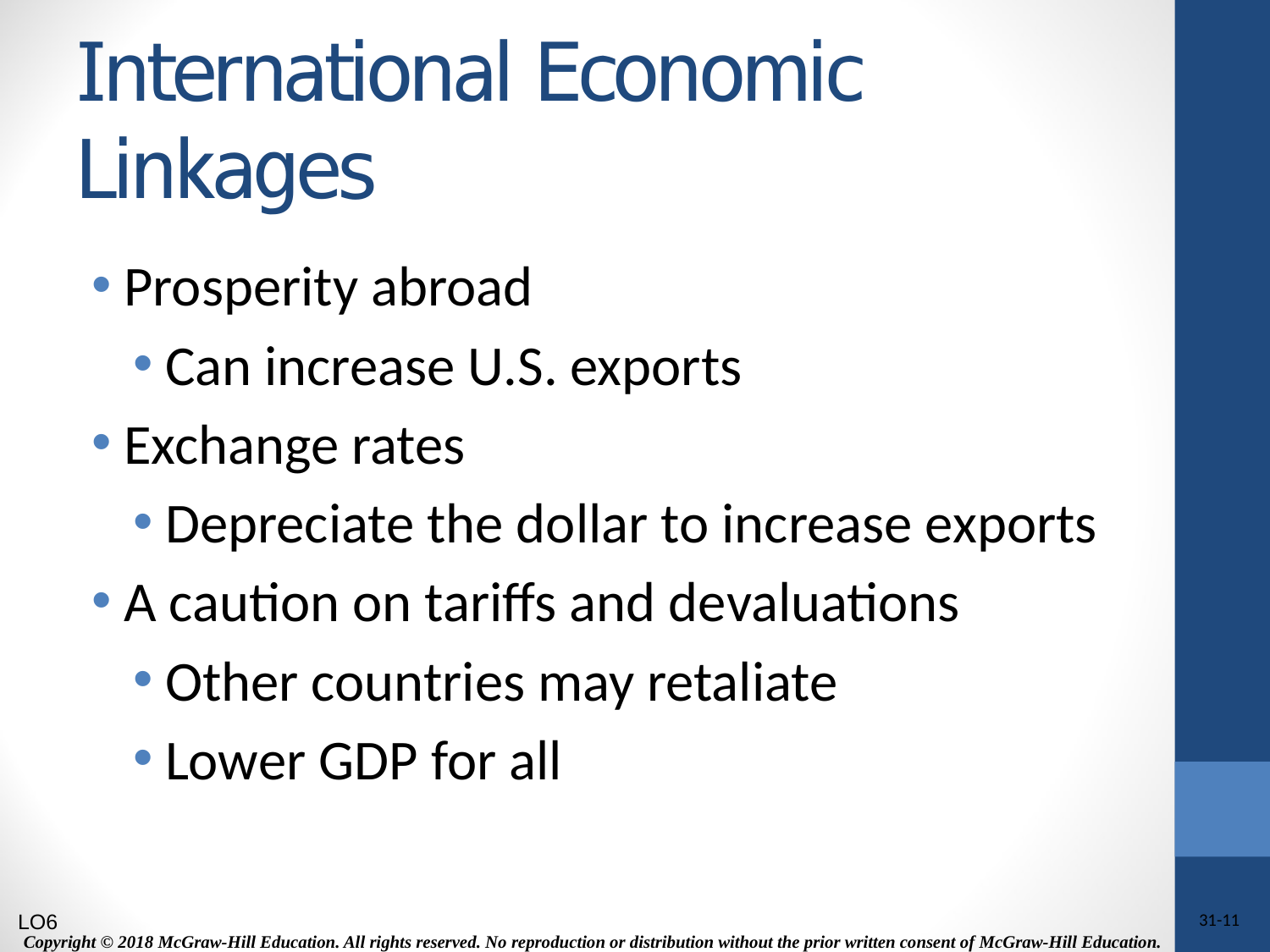

# International Economic Linkages
Prosperity abroad
Can increase U.S. exports
Exchange rates
Depreciate the dollar to increase exports
A caution on tariffs and devaluations
Other countries may retaliate
Lower GDP for all
LO6